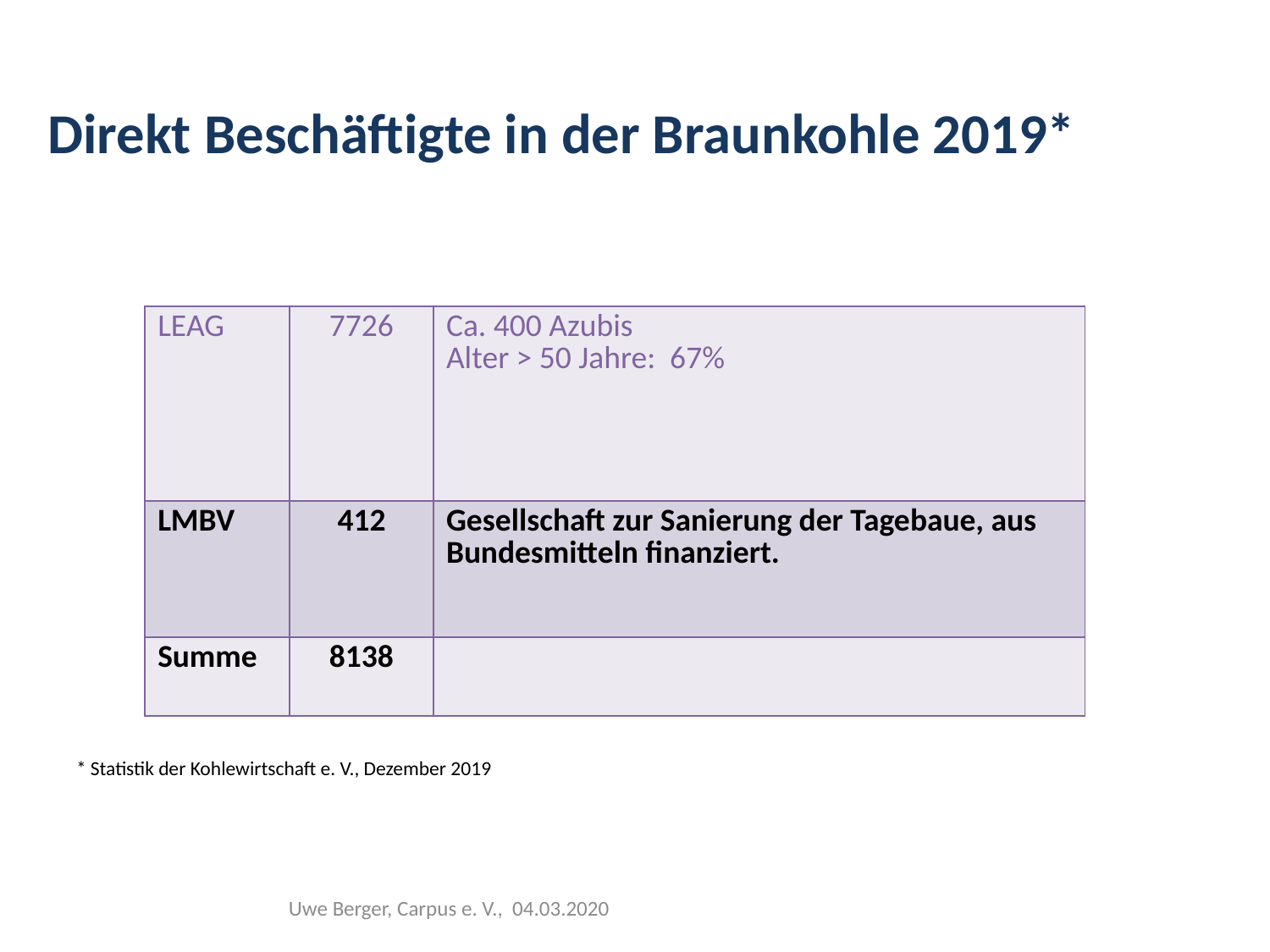

# Direkt Beschäftigte in der Braunkohle 2019*

	Das entspricht 1,5% der Erwerbstätigen in der Lausitz.

* Statistik der Kohlewirtschaft e. V., Dezember 2019
| LEAG | 7726 | Ca. 400 Azubis Alter > 50 Jahre: 67% |
| --- | --- | --- |
| LMBV | 412 | Gesellschaft zur Sanierung der Tagebaue, aus Bundesmitteln finanziert. |
| Summe | 8138 |  |
Uwe Berger, Carpus e. V.,  04.03.2020